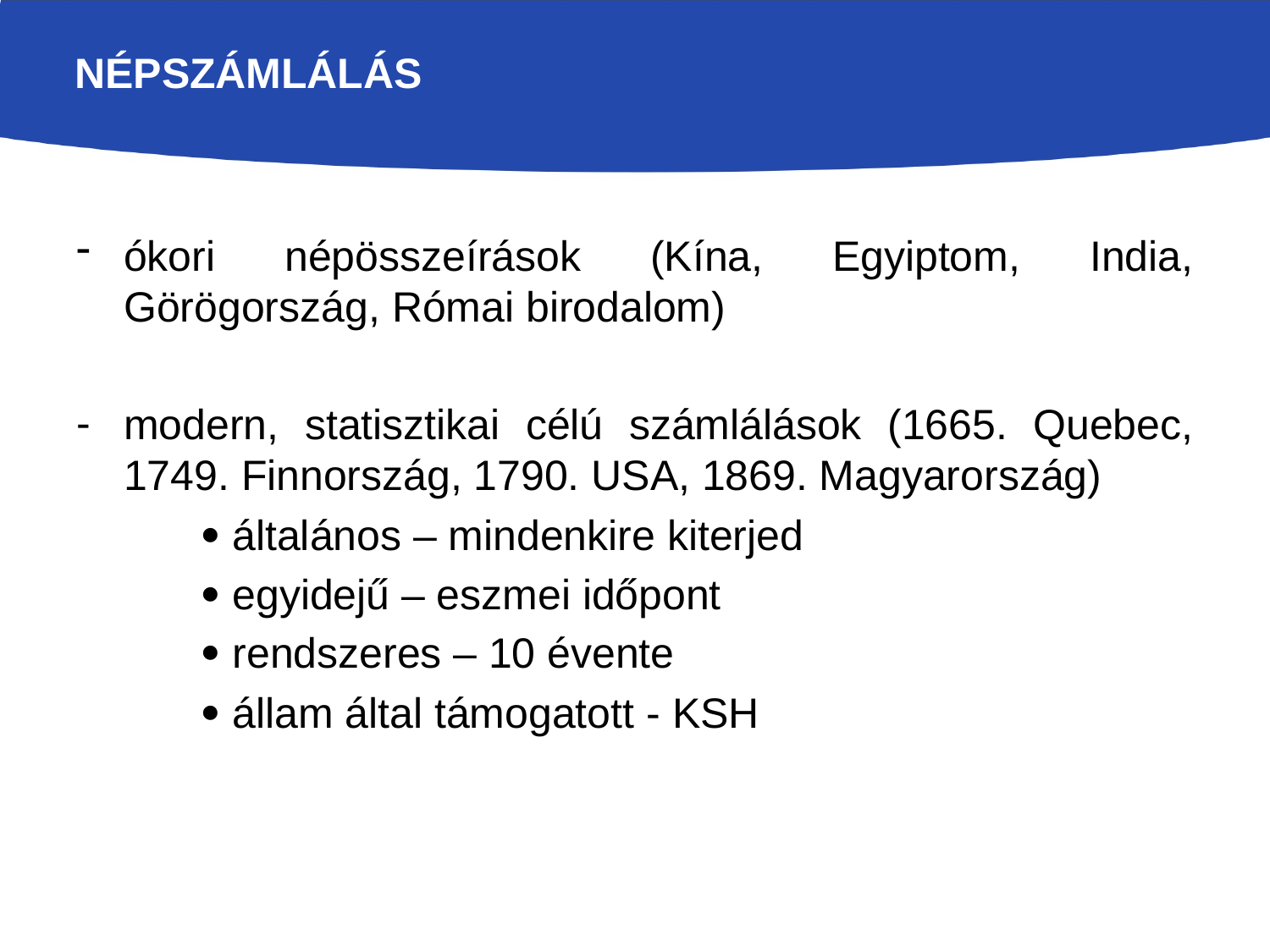

# népszámlálás
ókori népösszeírások (Kína, Egyiptom, India, Görögország, Római birodalom)

modern, statisztikai célú számlálások (1665. Quebec, 1749. Finnország, 1790. USA, 1869. Magyarország)
	• általános – mindenkire kiterjed
	• egyidejű – eszmei időpont
	• rendszeres – 10 évente
	• állam által támogatott - KSH